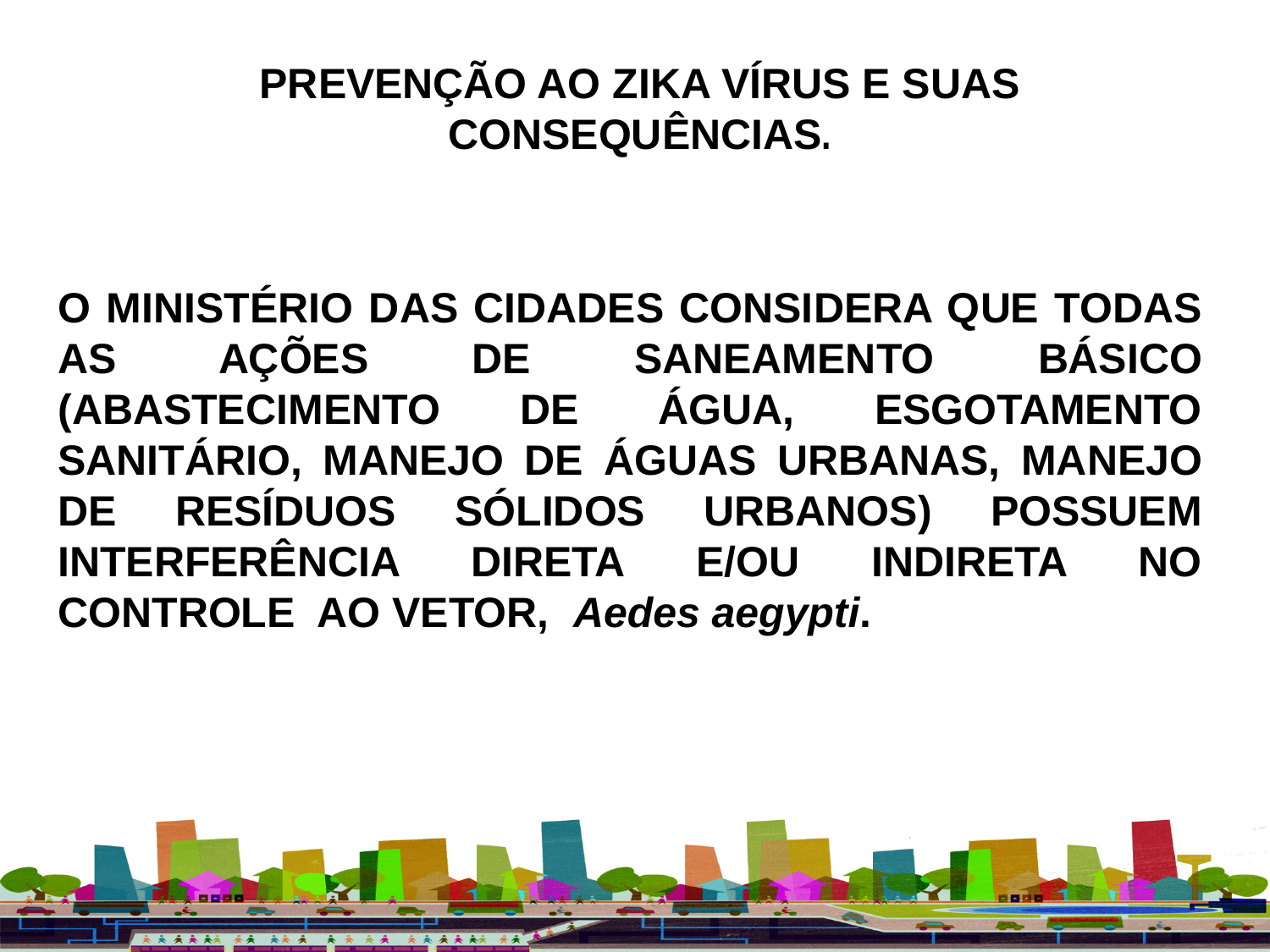

PREVENÇÃO AO ZIKA VÍRUS E SUAS CONSEQUÊNCIAS.

O MINISTÉRIO DAS CIDADES CONSIDERA QUE TODAS AS AÇÕES DE SANEAMENTO BÁSICO (ABASTECIMENTO DE ÁGUA, ESGOTAMENTO SANITÁRIO, MANEJO DE ÁGUAS URBANAS, MANEJO DE RESÍDUOS SÓLIDOS URBANOS) POSSUEM INTERFERÊNCIA DIRETA E/OU INDIRETA NO CONTROLE  AO VETOR,  Aedes aegypti.